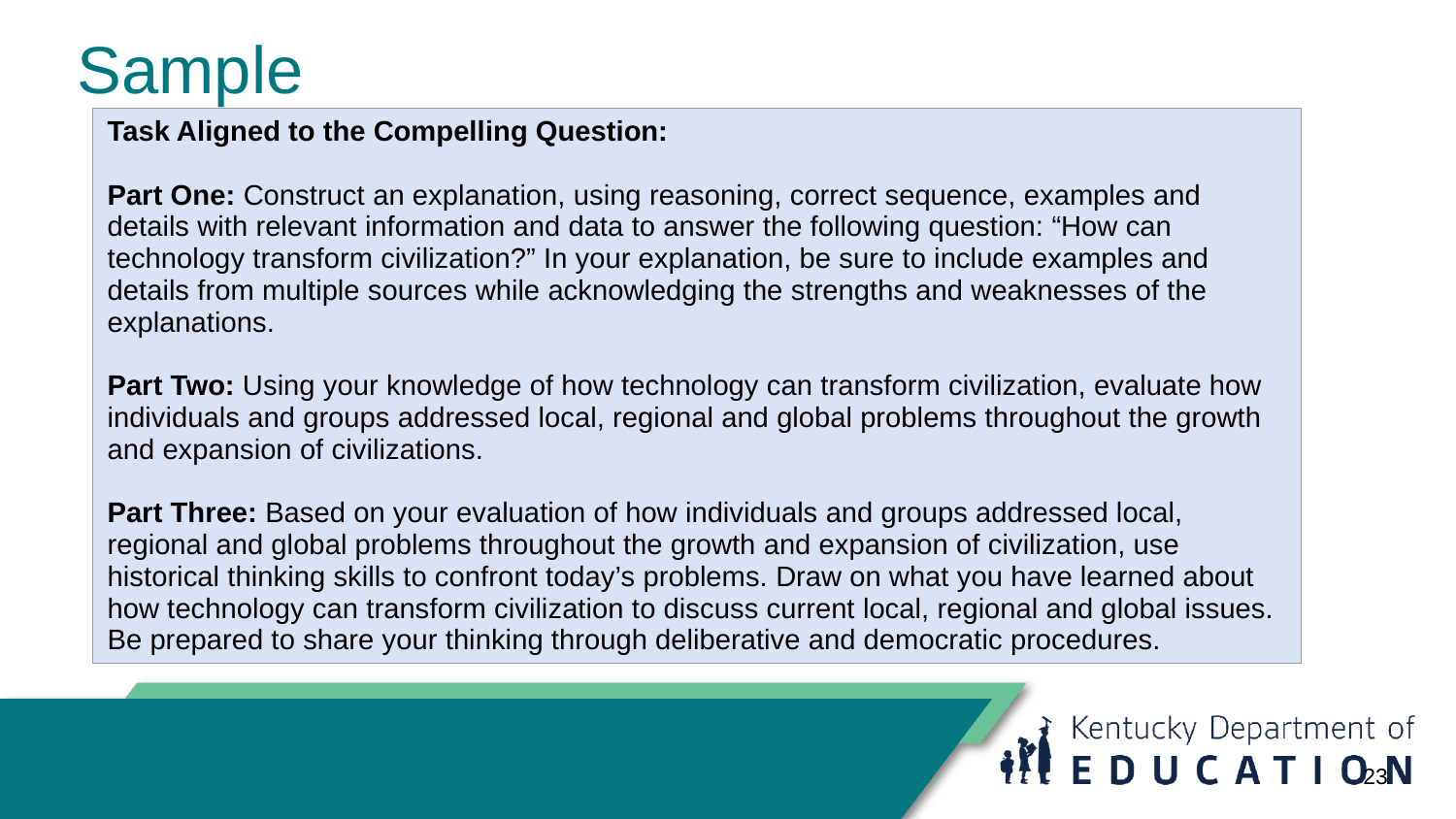

# Sample
| Task Aligned to the Compelling Question:   Part One: Construct an explanation, using reasoning, correct sequence, examples and details with relevant information and data to answer the following question: “How can technology transform civilization?” In your explanation, be sure to include examples and details from multiple sources while acknowledging the strengths and weaknesses of the explanations.   Part Two: Using your knowledge of how technology can transform civilization, evaluate how individuals and groups addressed local, regional and global problems throughout the growth and expansion of civilizations.   Part Three: Based on your evaluation of how individuals and groups addressed local, regional and global problems throughout the growth and expansion of civilization, use historical thinking skills to confront today’s problems. Draw on what you have learned about how technology can transform civilization to discuss current local, regional and global issues. Be prepared to share your thinking through deliberative and democratic procedures. |
| --- |
23